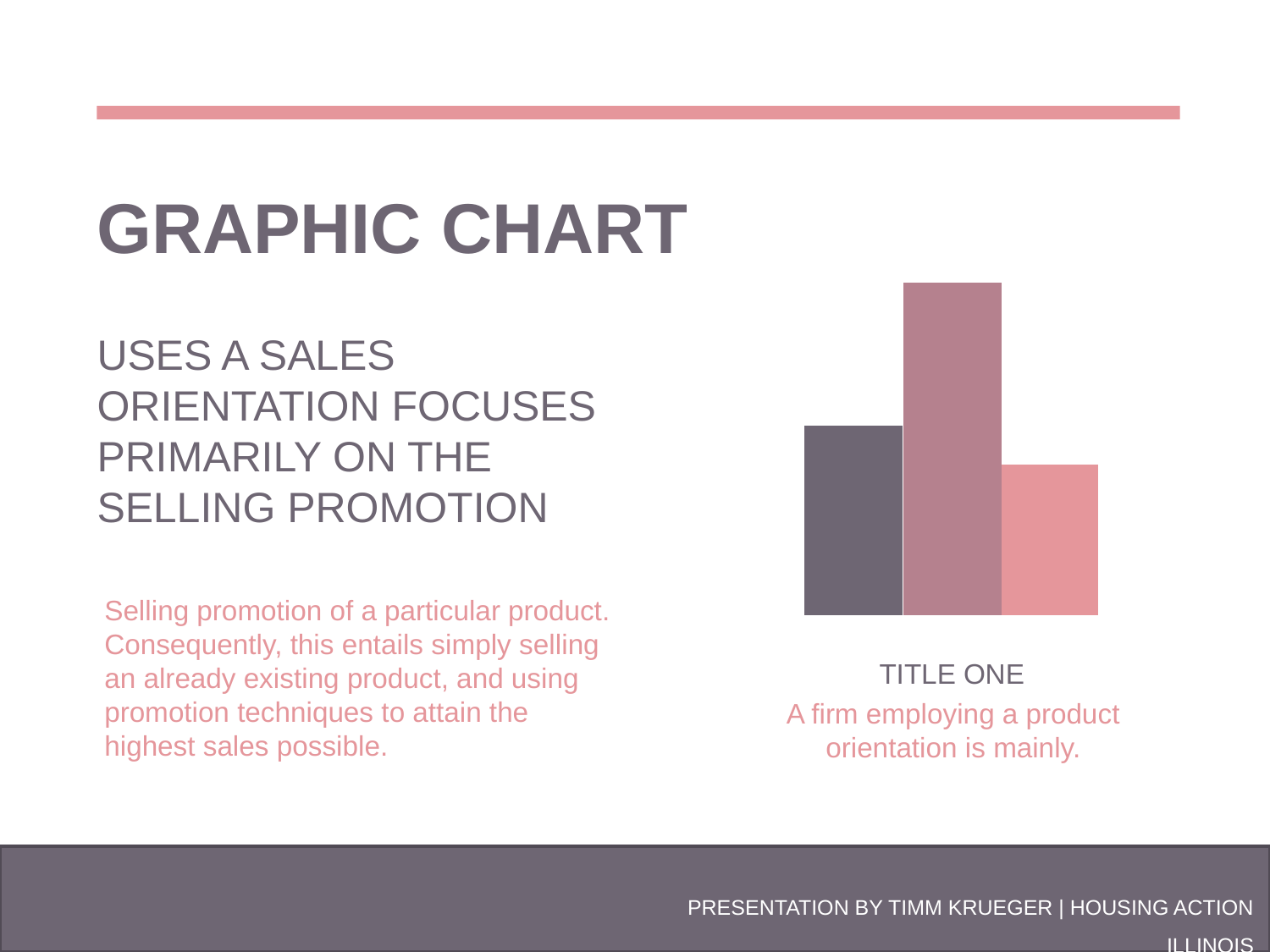

GRAPHIC CHART

TITLE ONE
A firm employing a product orientation is mainly.
USES A SALES ORIENTATION FOCUSES PRIMARILY ON THE SELLING PROMOTION
Selling promotion of a particular product. Consequently, this entails simply selling an already existing product, and using promotion techniques to attain the highest sales possible.

PRESENTATION BY TIMM KRUEGER | HOUSING ACTION ILLINOIS